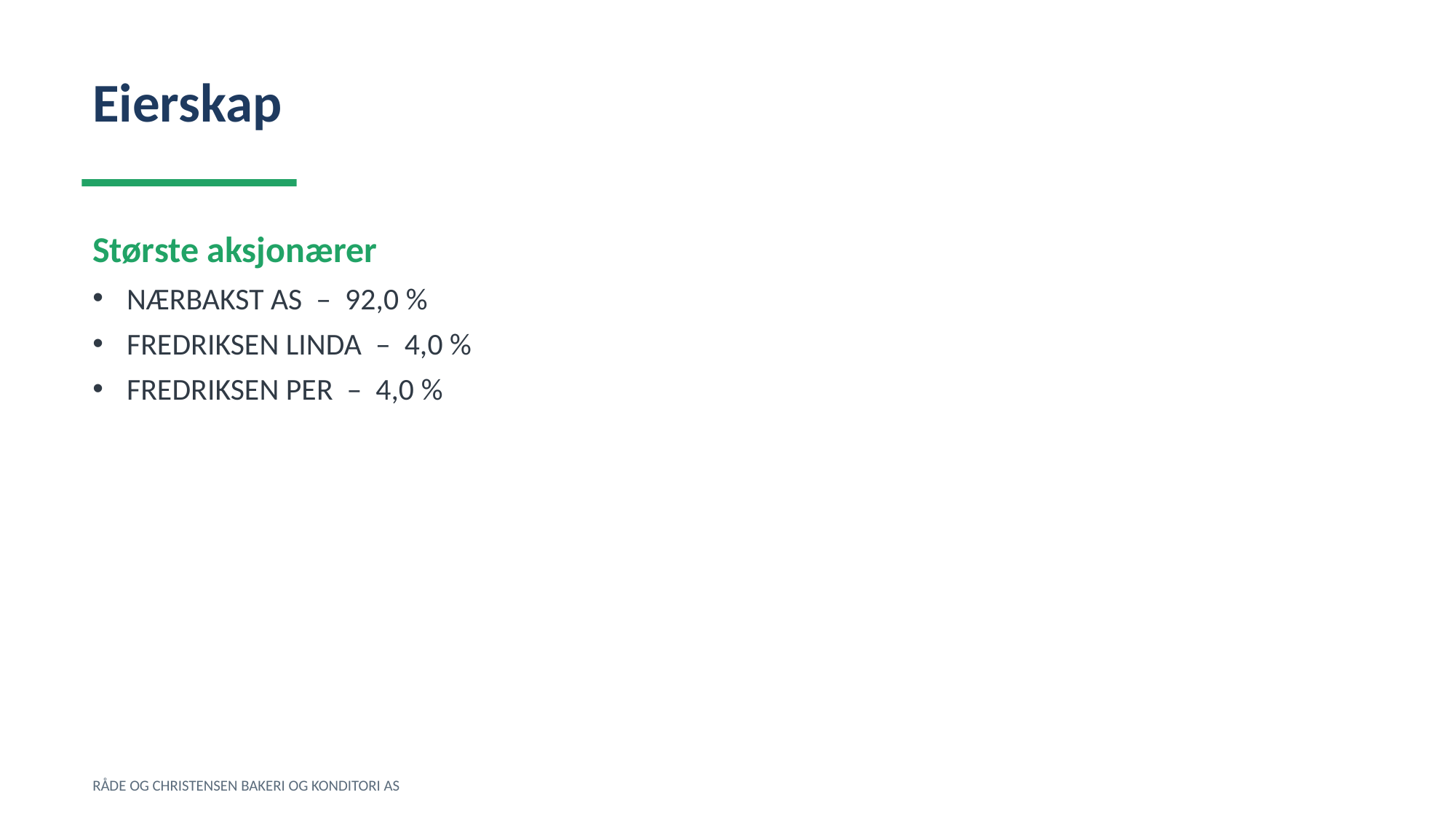

Eierskap

Største aksjonærer
NÆRBAKST AS  –  92,0 %
FREDRIKSEN LINDA  –  4,0 %
FREDRIKSEN PER  –  4,0 %
RÅDE OG CHRISTENSEN BAKERI OG KONDITORI AS